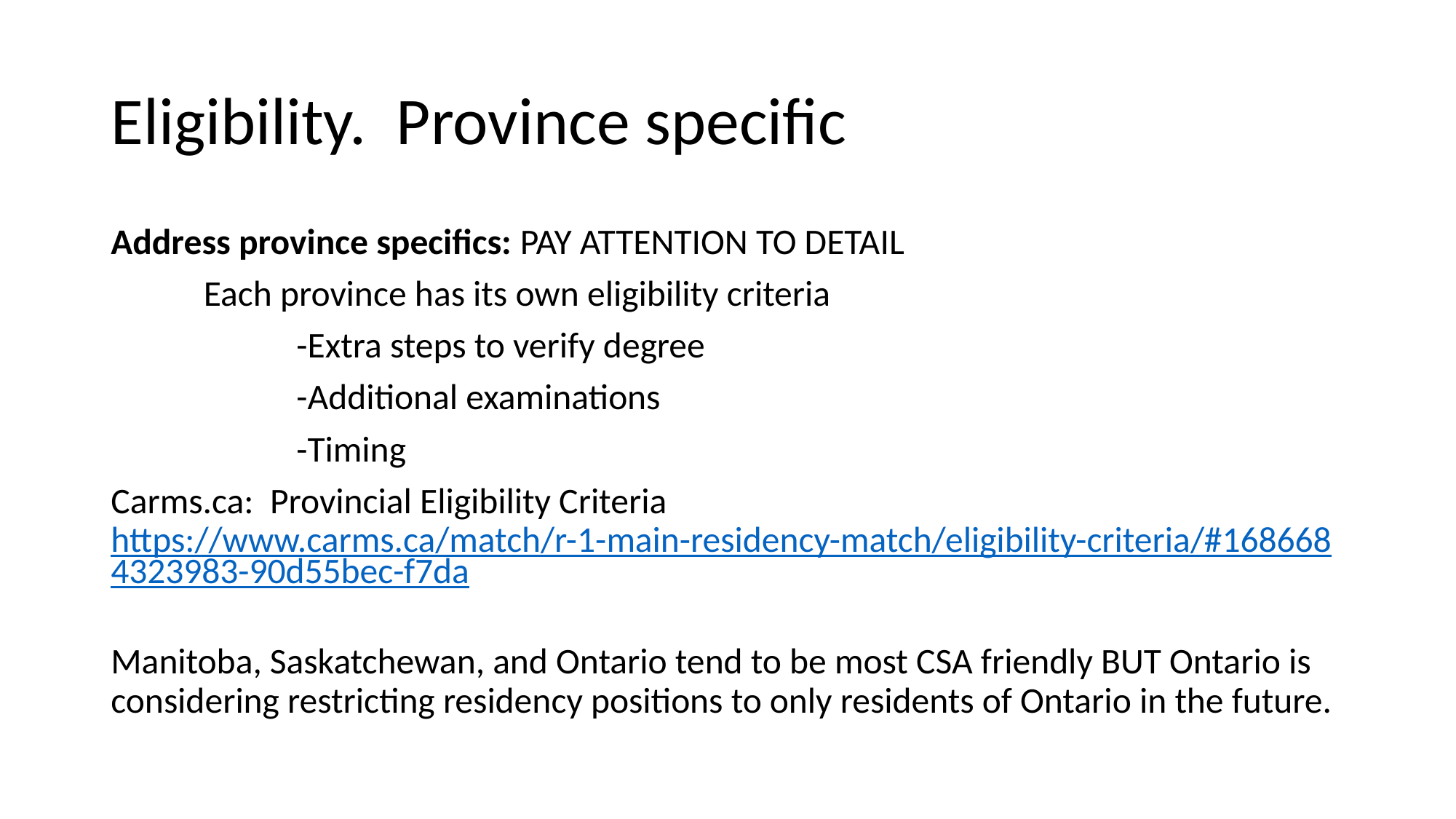

# Eligibility.  Province specific
Address province specifics: PAY ATTENTION TO DETAIL
	Each province has its own eligibility criteria
		-Extra steps to verify degree
		-Additional examinations
		-Timing
Carms.ca:  Provincial Eligibility Criteria https://www.carms.ca/match/r-1-main-residency-match/eligibility-criteria/#1686684323983-90d55bec-f7da
Manitoba, Saskatchewan, and Ontario tend to be most CSA friendly BUT Ontario is considering restricting residency positions to only residents of Ontario in the future.